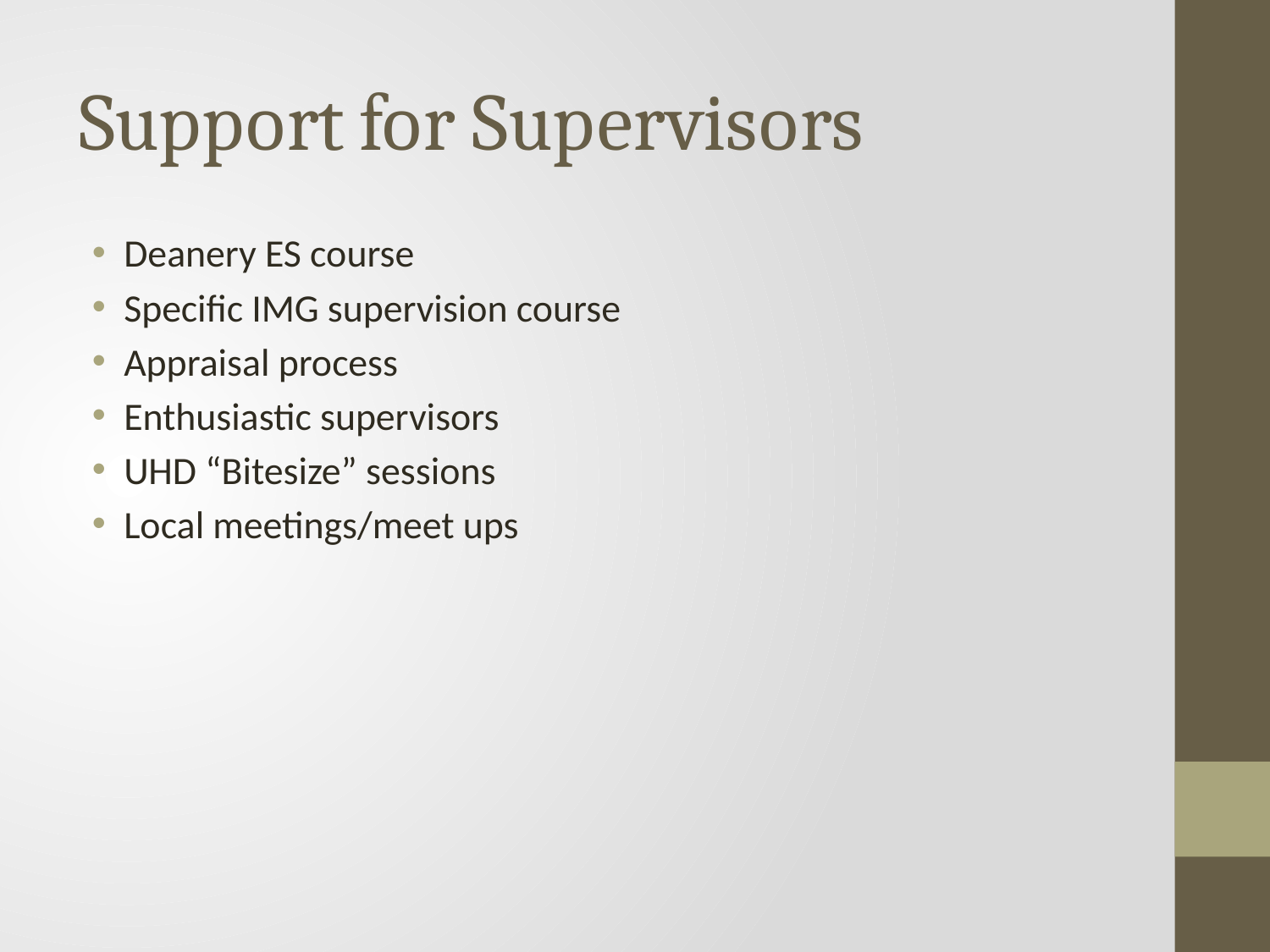

# Support for Supervisors
Deanery ES course
Specific IMG supervision course
Appraisal process
Enthusiastic supervisors
UHD “Bitesize” sessions
Local meetings/meet ups